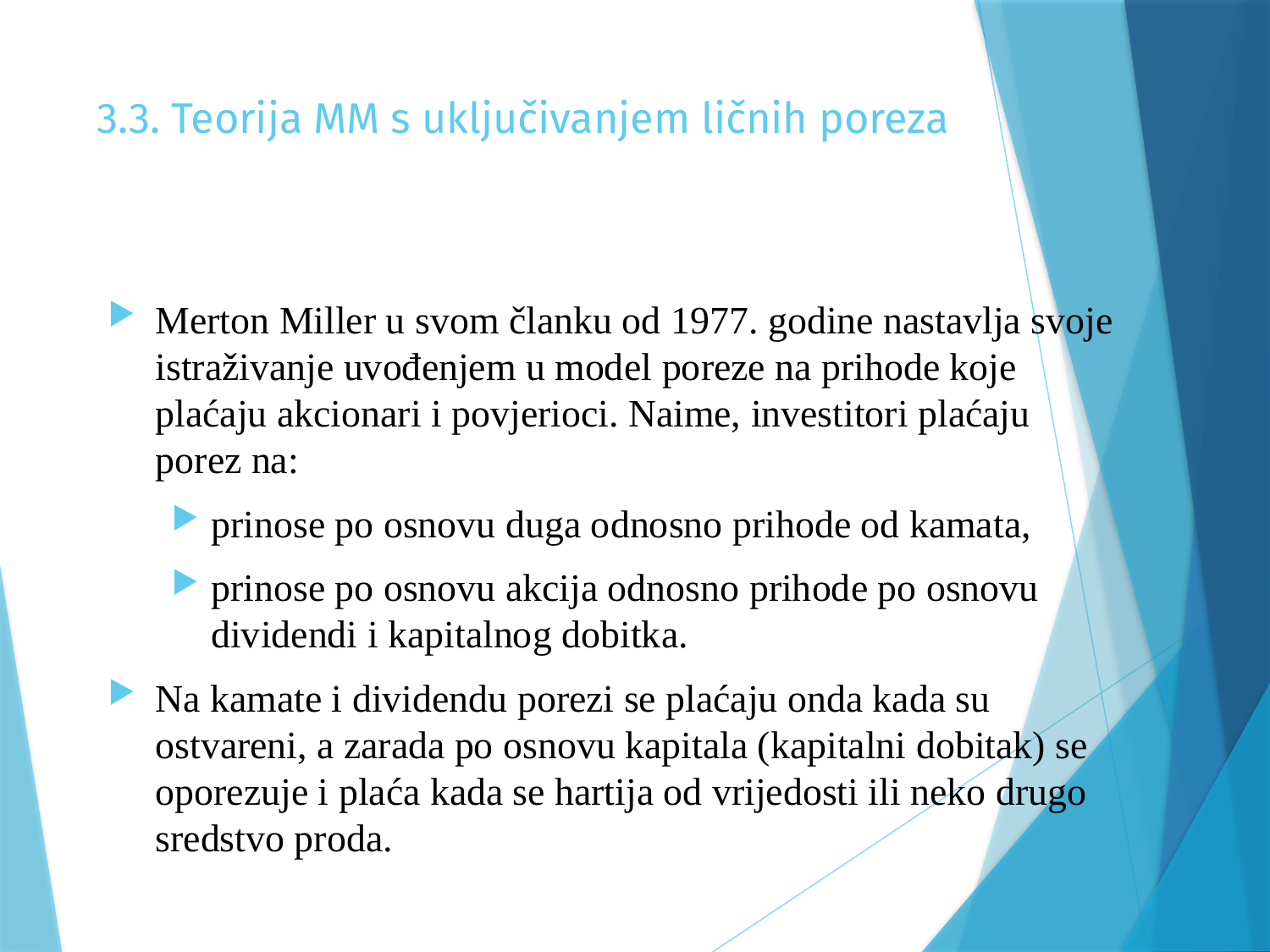

# 3.3. Teorija MM s uključivanjem ličnih poreza

Merton Miller u svom članku od 1977. godine nastavlja svoje istraživanje uvođenjem u model poreze na prihode koje plaćaju akcionari i povjerioci. Naime, investitori plaćaju porez na:
prinose po osnovu duga odnosno prihode od kamata,
prinose po osnovu akcija odnosno prihode po osnovu dividendi i kapitalnog dobitka.
Na kamate i dividendu porezi se plaćaju onda kada su ostvareni, a zarada po osnovu kapitala (kapitalni dobitak) se oporezuje i plaća kada se hartija od vrijedosti ili neko drugo sredstvo proda.